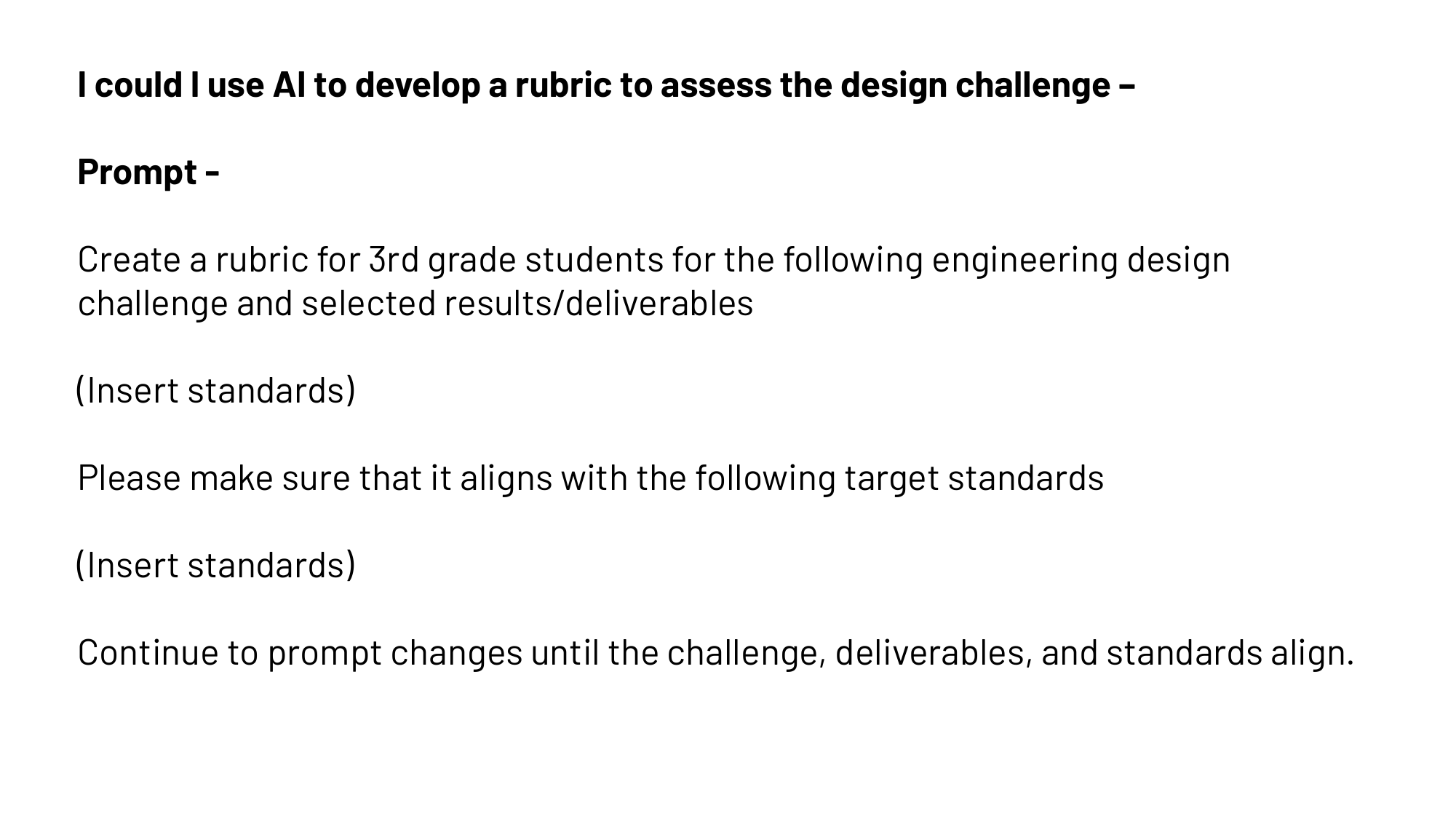

I could I use AI to develop a rubric to assess the design challenge –

Prompt -

Create a rubric for 3rd grade students for the following engineering design challenge and selected results/deliverables

(Insert standards)

Please make sure that it aligns with the following target standards

(Insert standards)

Continue to prompt changes until the challenge, deliverables, and standards align.